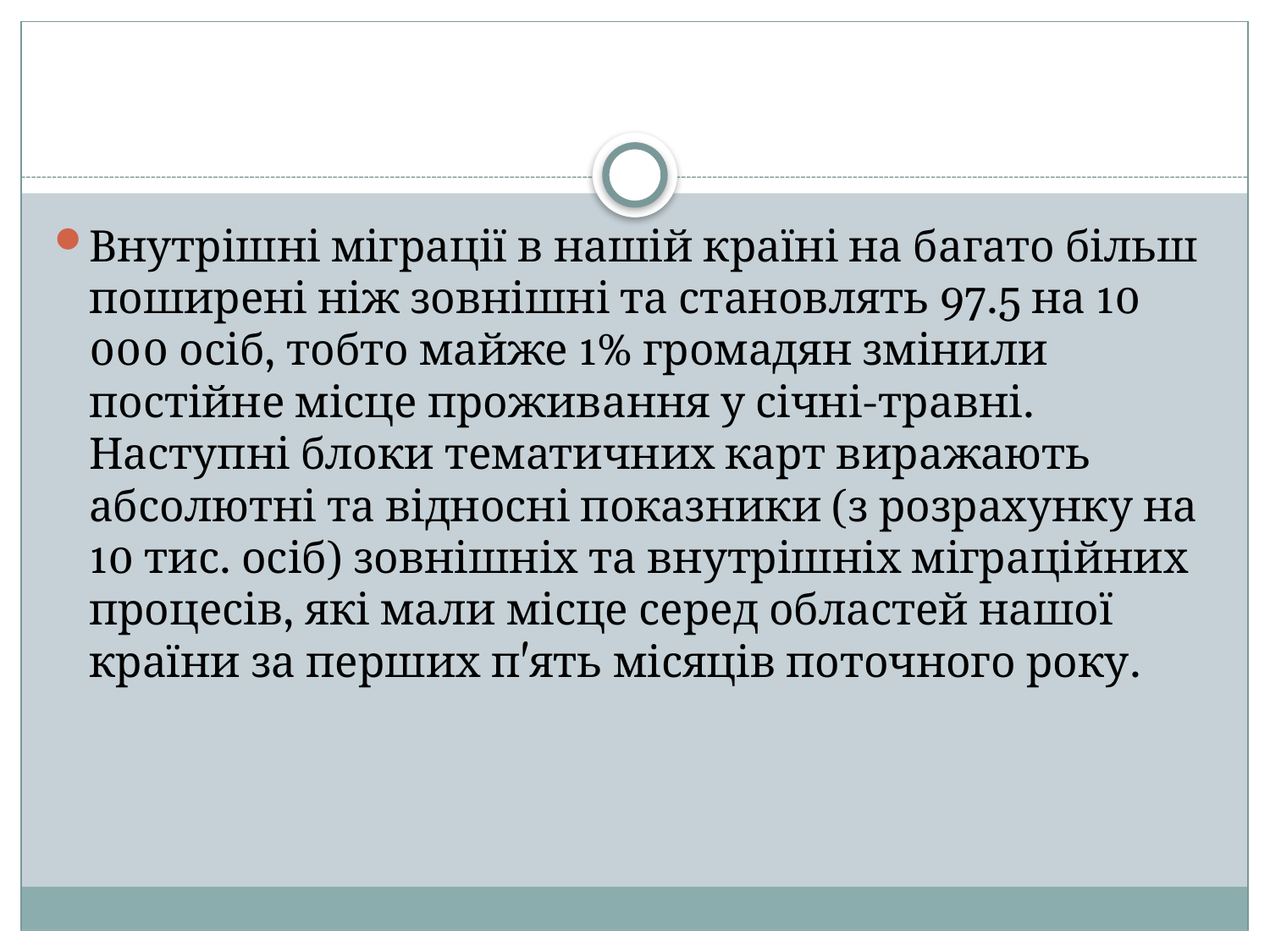

#
Внутрішні міграції в нашій країні на багато більш поширені ніж зовнішні та становлять 97.5 на 10 000 осіб, тобто майже 1% громадян змінили постійне місце проживання у січні-травні. Наступні блоки тематичних карт виражають абсолютні та відносні показники (з розрахунку на 10 тис. осіб) зовнішніх та внутрішніх міграційних процесів, які мали місце серед областей нашої країни за перших п'ять місяців поточного року.